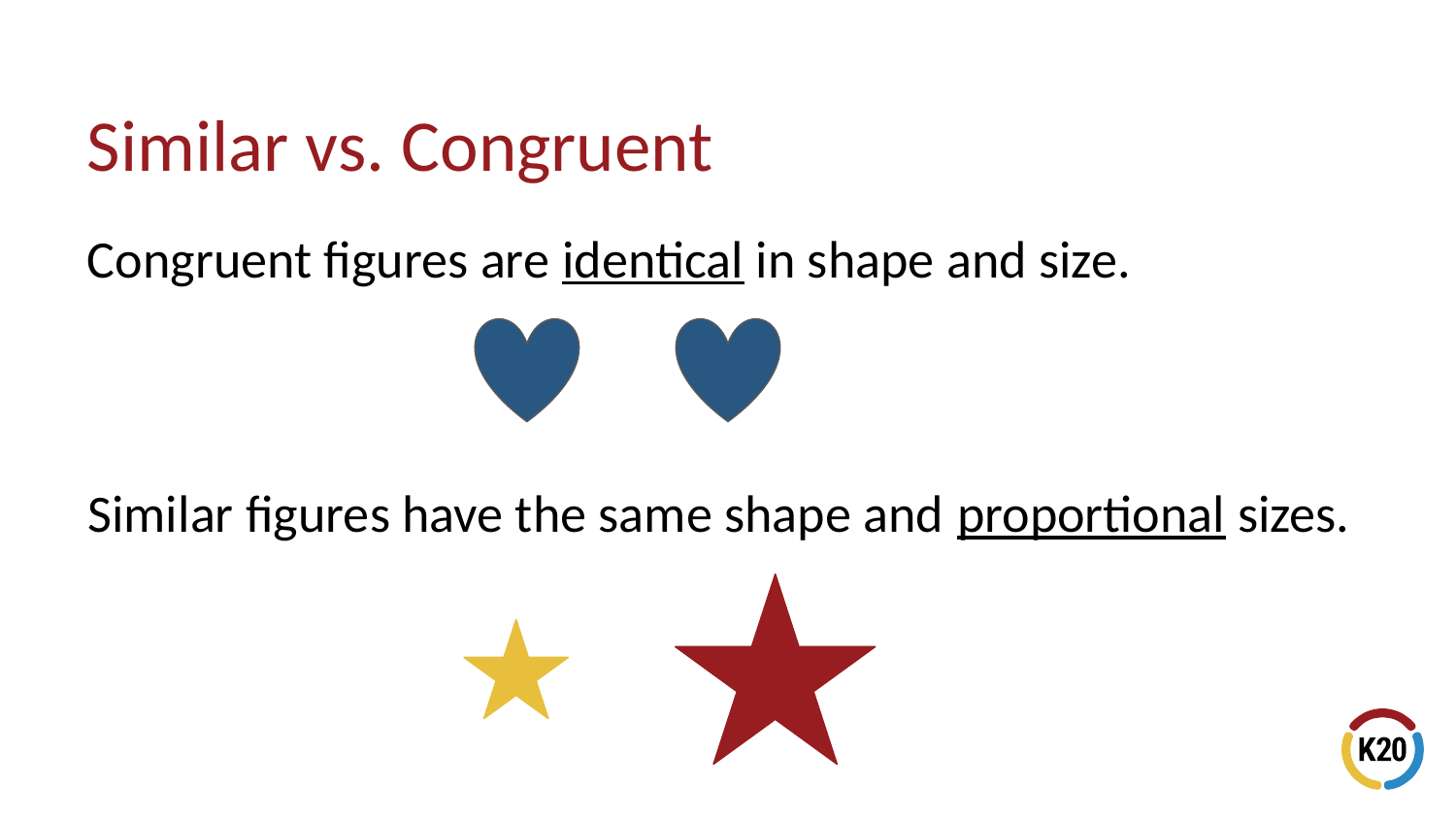

# Similar vs. Congruent
Congruent figures are identical in shape and size.

Similar figures have the same shape and proportional sizes.